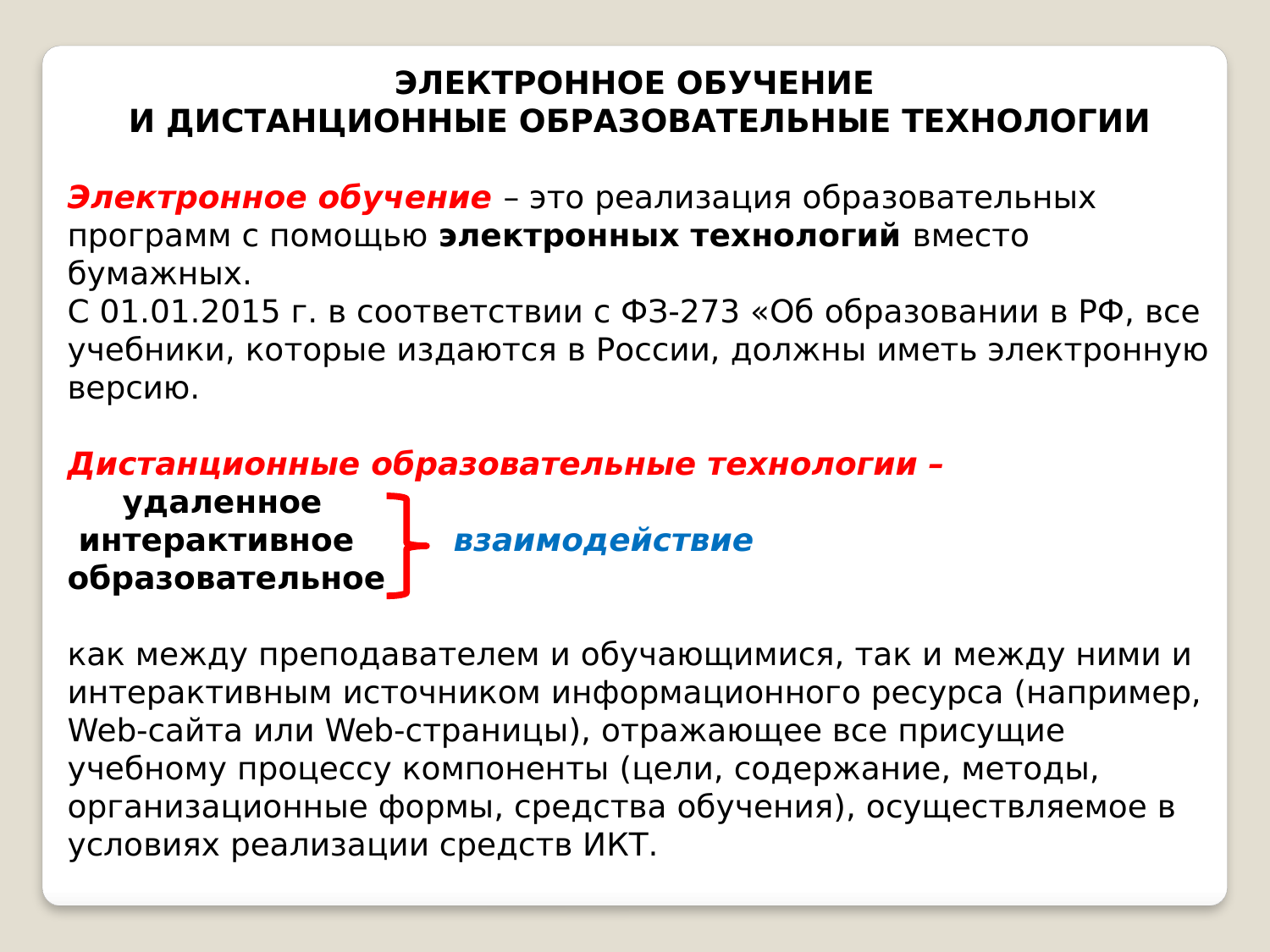

ЭЛЕКТРОННОЕ ОБУЧЕНИЕ
И ДИСТАНЦИОННЫЕ ОБРАЗОВАТЕЛЬНЫЕ ТЕХНОЛОГИИ

Электронное обучение – это реализация образовательных программ с помощью электронных технологий вместо бумажных.
С 01.01.2015 г. в соответствии с ФЗ-273 «Об образовании в РФ, все учебники, которые издаются в России, должны иметь электронную версию.

Дистанционные образовательные технологии –
     удаленное
 интерактивное         взаимодействие
образовательное

как между преподавателем и обучающимися, так и между ними и интерактивным источником информационного ресурса (например, Web-сайта или Web-страницы), отражающее все присущие учебному процессу компоненты (цели, содержание, методы, организационные формы, средства обучения), осуществляемое в условиях реализации средств ИКТ.